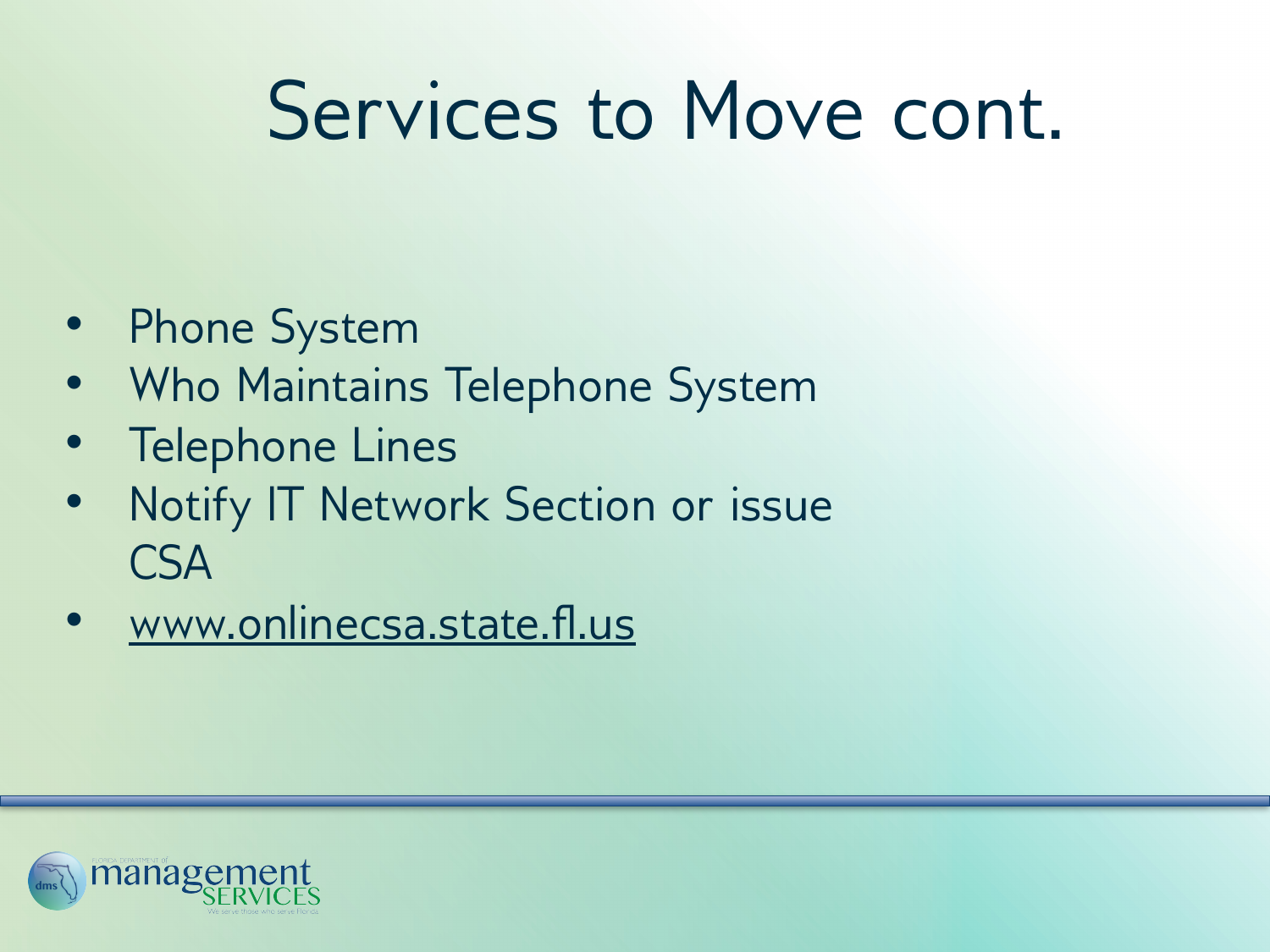

# Services to Move cont.
Phone System
Who Maintains Telephone System
Telephone Lines
Notify IT Network Section or issue CSA
www.onlinecsa.state.fl.us